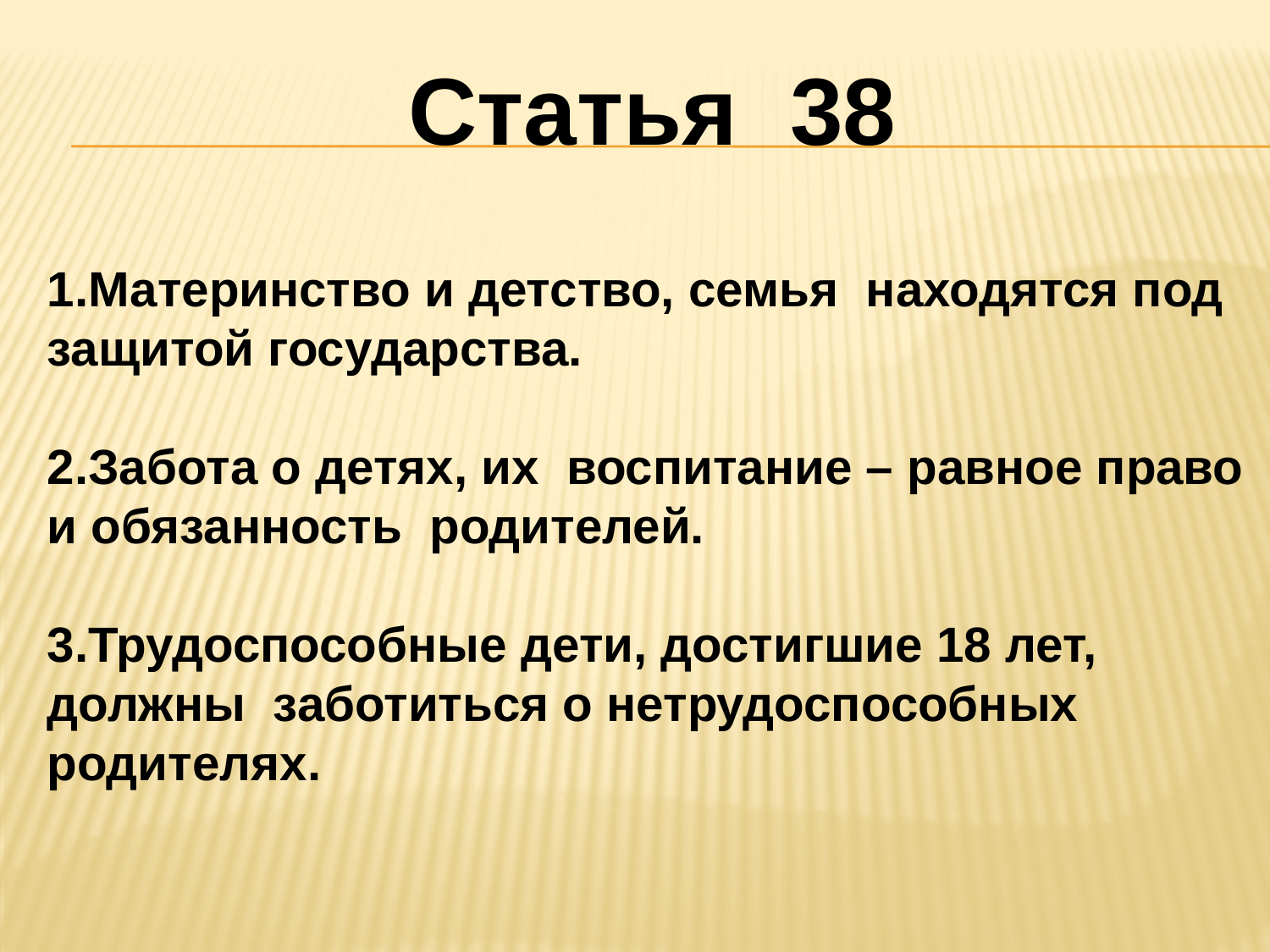

Статья  38

1.Материнство и детство, семья  находятся под защитой государства.

2.Забота о детях, их  воспитание – равное право и обязанность  родителей.

3.Трудоспособные дети, достигшие 18 лет, должны  заботиться о нетрудоспособных родителях.